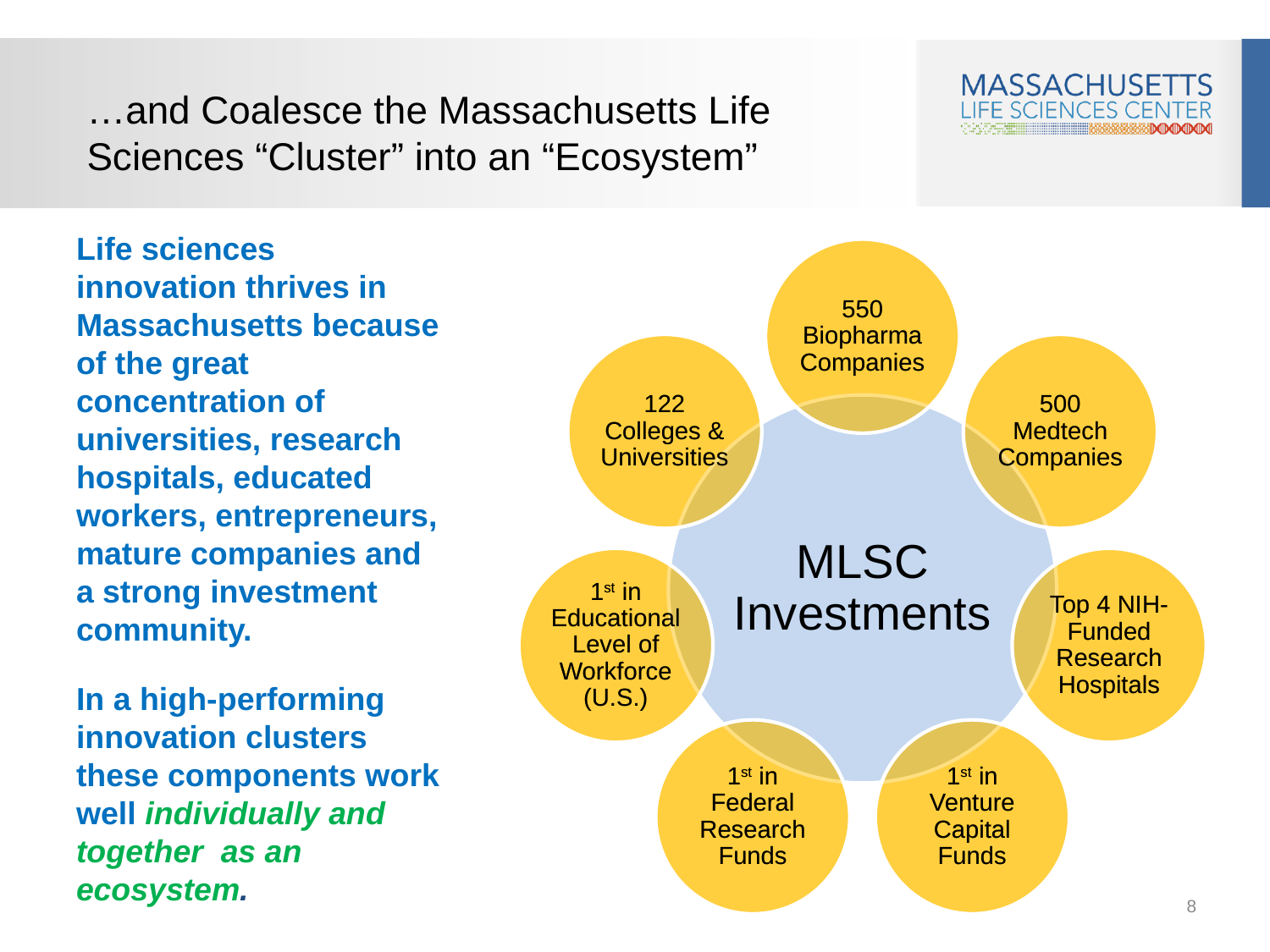

# …and Coalesce the Massachusetts Life Sciences “Cluster” into an “Ecosystem”
Life sciences innovation thrives in Massachusetts because of the great concentration of universities, research hospitals, educated workers, entrepreneurs, mature companies and a strong investment community.

In a high-performing innovation clusters these components work well individually and together  as an ecosystem.

550 Biopharma Companies
500 Medtech Companies
Top 4 NIH- Funded Research Hospitals
1st in Venture Capital Funds
1st in Federal Research Funds
1st in Educational Level of Workforce (U.S.)
122 Colleges & Universities
MLSC Investments
550 Biopharma Companies
500 Medtech Companies
Top 4 NIH- Funded Research Hospitals
1st in Venture Capital Funds
1st in Federal Research Funds
1st in Educational Level of Workforce (U.S.)
122 Colleges & Universities